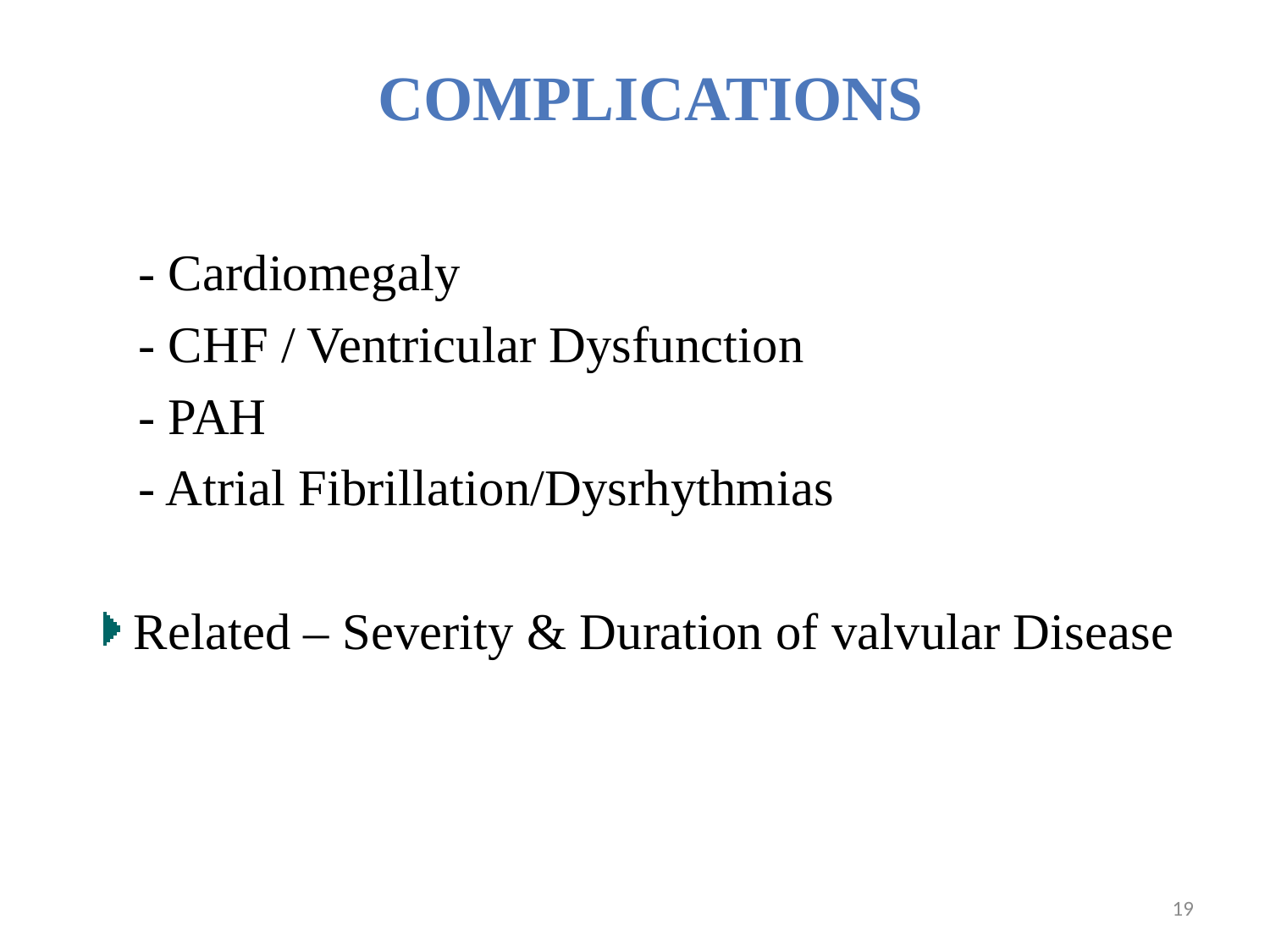

# COMPLICATIONS
    - Cardiomegaly
    - CHF / Ventricular Dysfunction
    - PAH
    - Atrial Fibrillation/Dysrhythmias

Related – Severity & Duration of valvular Disease
19